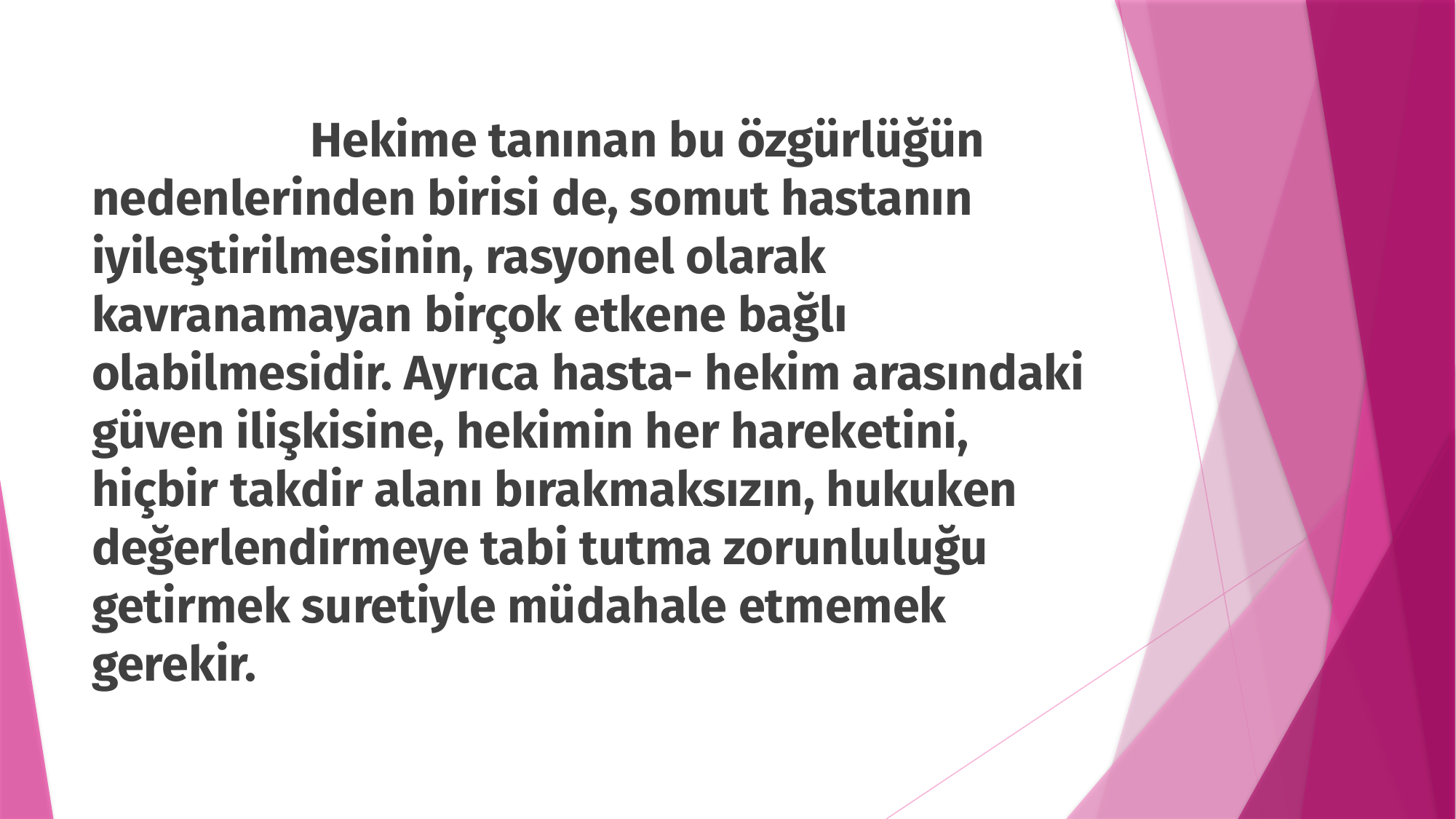

Hekime tanınan bu özgürlüğün nedenlerinden birisi de, somut hastanın iyileştirilmesinin, rasyonel olarak kavranamayan birçok etkene bağlı olabilmesidir. Ayrıca hasta- hekim arasındaki güven ilişkisine, hekimin her hareketini, hiçbir takdir alanı bırakmaksızın, hukuken değerlendirmeye tabi tutma zorunluluğu getirmek suretiyle müdahale etmemek gerekir.